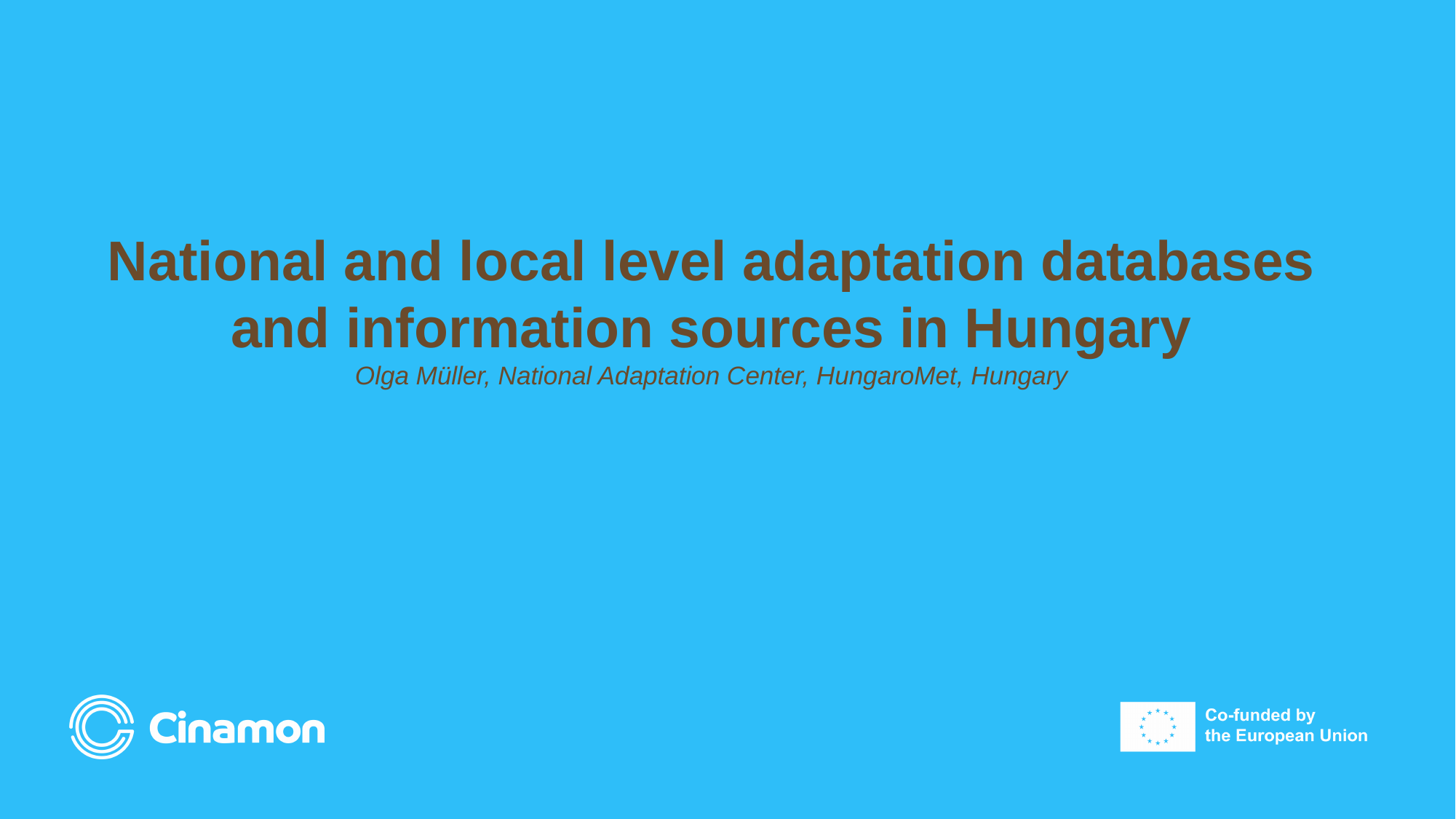

# National and local level adaptation databases and information sources in Hungary Olga Müller, National Adaptation Center, HungaroMet, Hungary